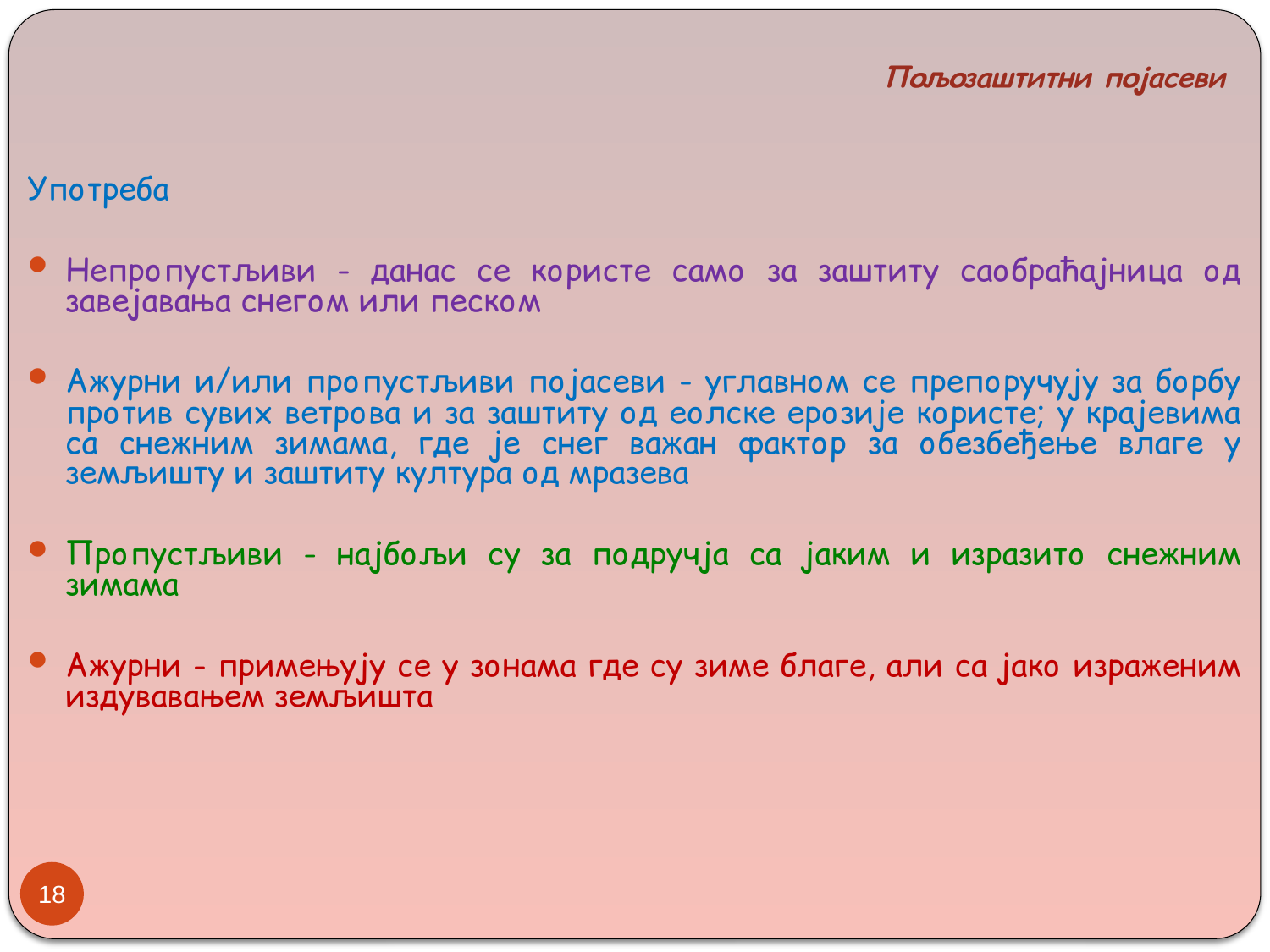

Пољозаштитни појасеви
Употреба

Непропустљиви - данас се користе само за заштиту саобраћајница од завејавања снегом или песком

Ажурни и/или пропустљиви појасеви - углавном се препоручују за борбу против сувих ветрова и за заштиту од еолске ерозије користе; у крајевима са снежним зимама, где је снег важан фактор за обезбеђење влаге у земљишту и заштиту култура од мразева

Пропустљиви - најбољи су за подручја са јаким и изразито снежним зимама

Ажурни - примењују се у зонама где су зиме благе, али са јако израженим издувавањем земљишта

18